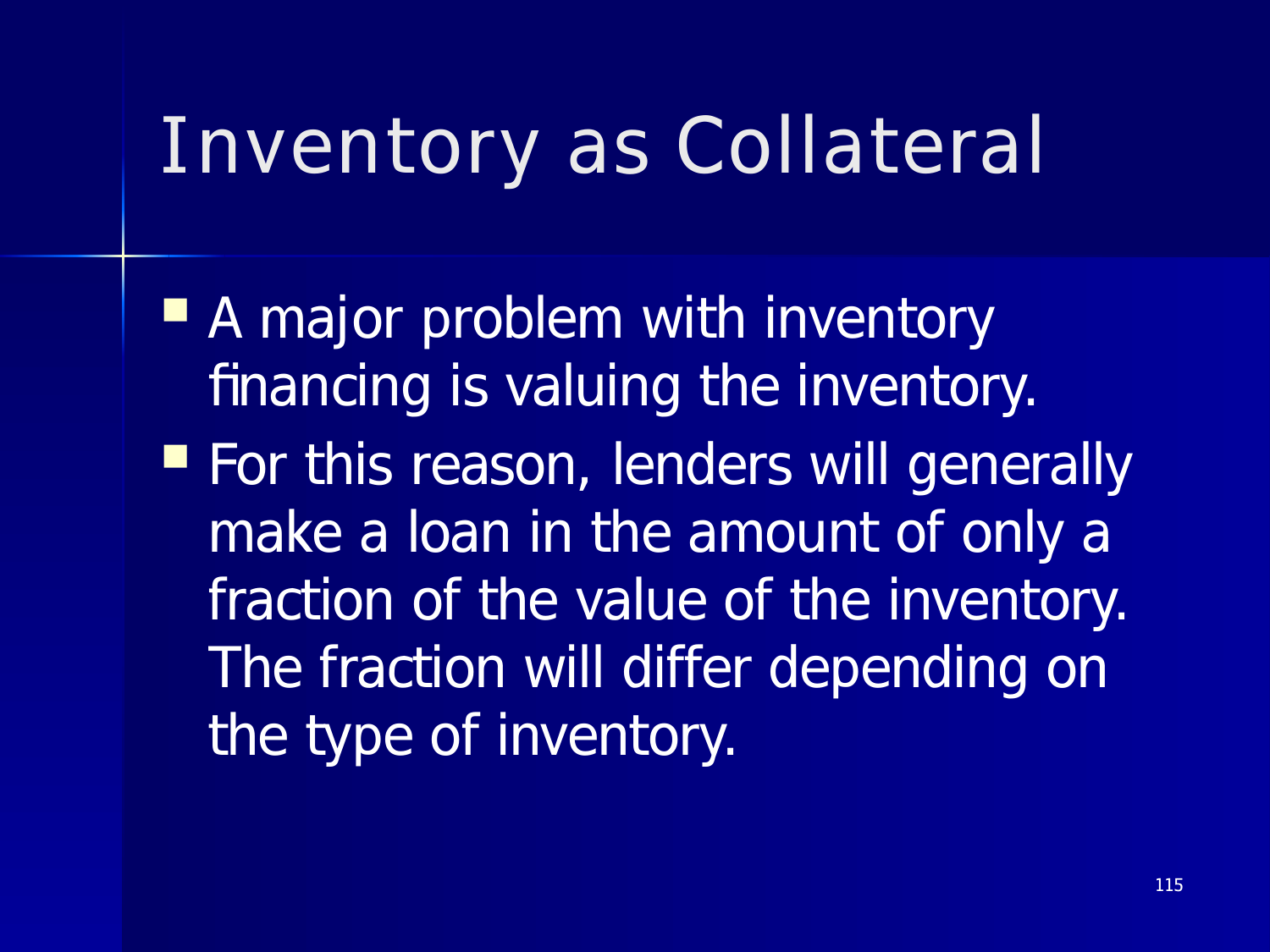

# Inventory as Collateral
A major problem with inventory financing is valuing the inventory.
For this reason, lenders will generally make a loan in the amount of only a fraction of the value of the inventory. The fraction will differ depending on the type of inventory.
115